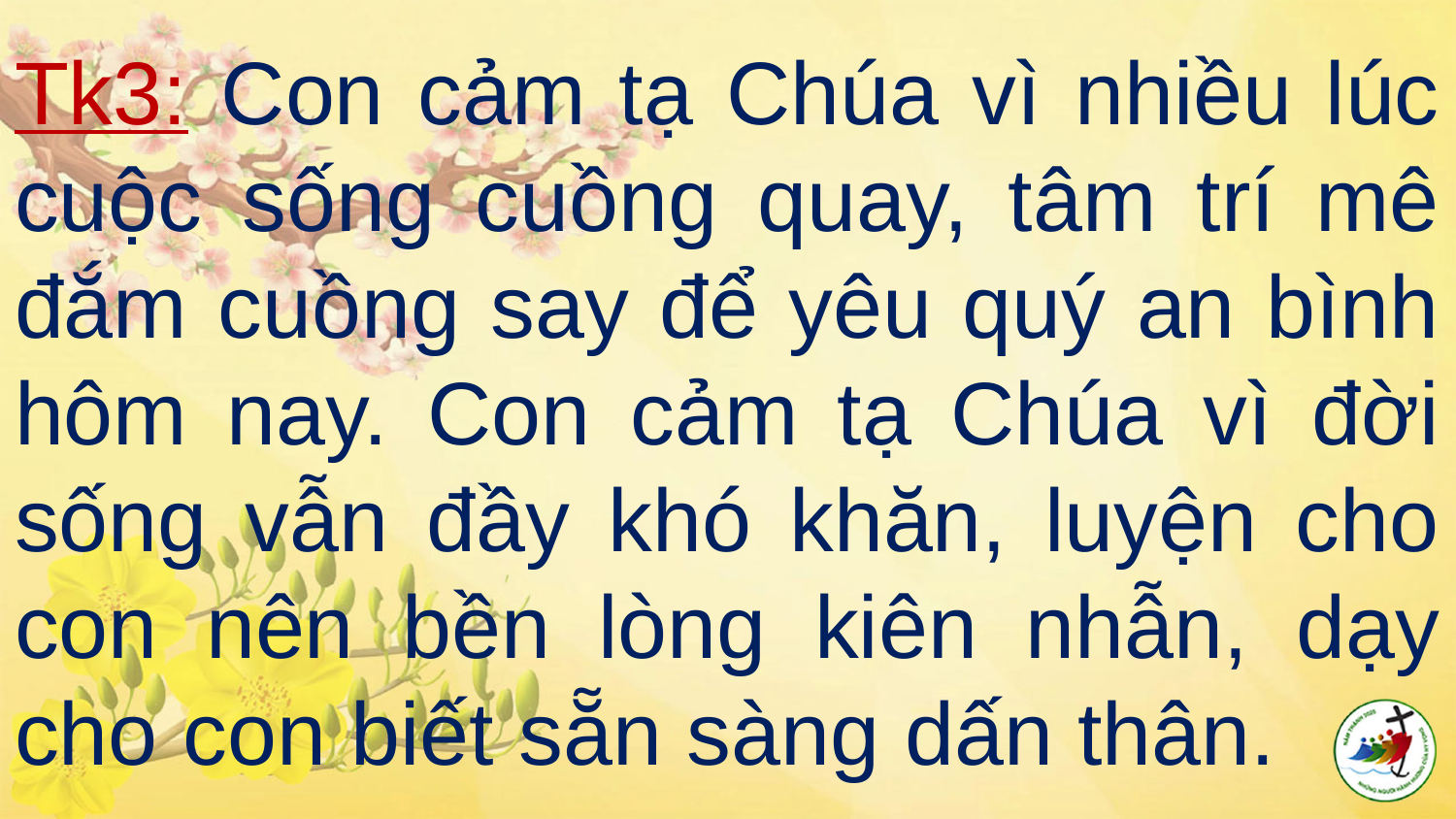

# Tk3: Con cảm tạ Chúa vì nhiều lúc cuộc sống cuồng quay, tâm trí mê đắm cuồng say để yêu quý an bình hôm nay. Con cảm tạ Chúa vì đời sống vẫn đầy khó khăn, luyện cho con nên bền lòng kiên nhẫn, dạy cho con biết sẵn sàng dấn thân.